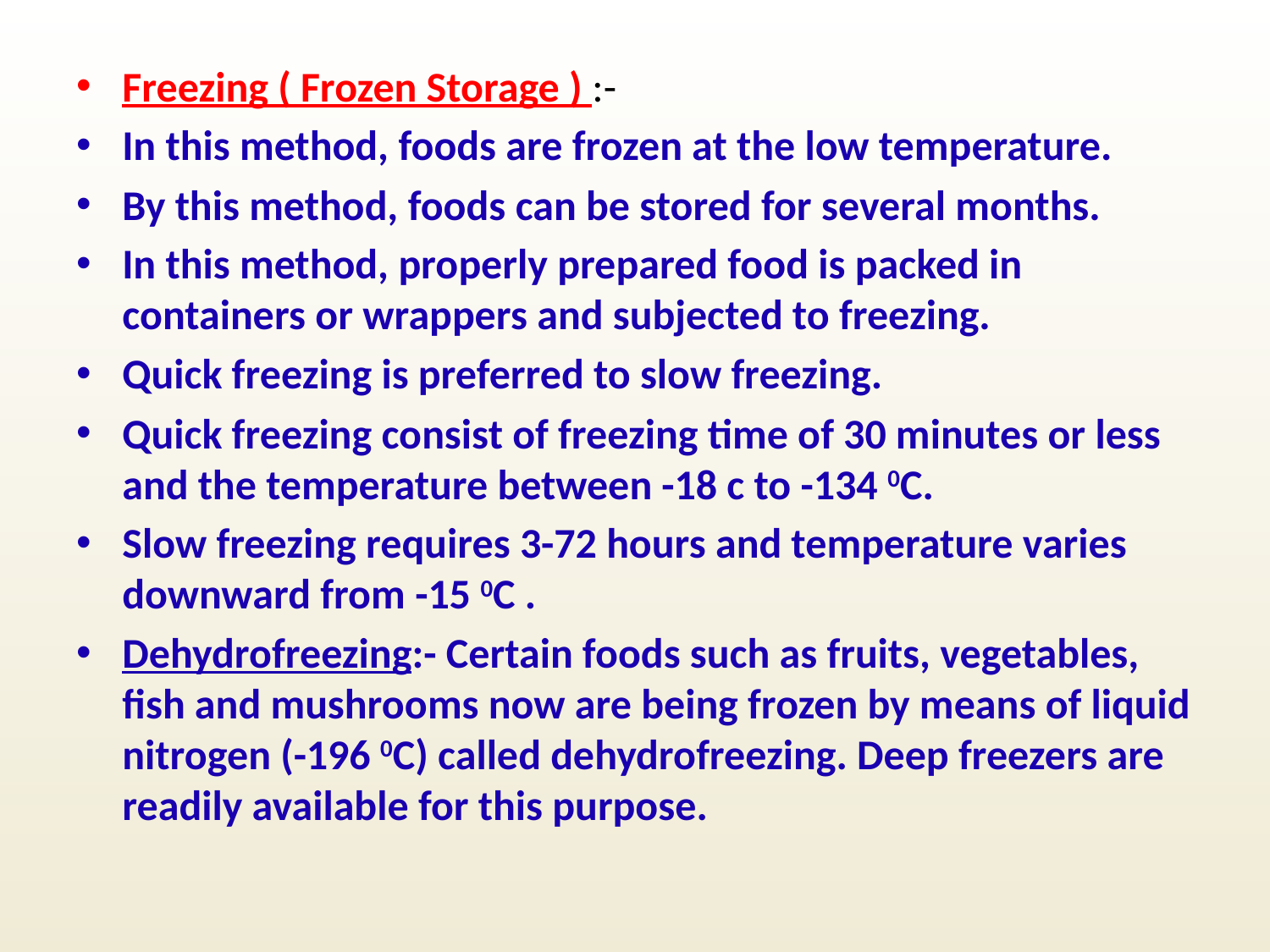

Freezing ( Frozen Storage ) :-
In this method, foods are frozen at the low temperature.
By this method, foods can be stored for several months.
In this method, properly prepared food is packed in containers or wrappers and subjected to freezing.
Quick freezing is preferred to slow freezing.
Quick freezing consist of freezing time of 30 minutes or less and the temperature between -18 c to -134 0C.
Slow freezing requires 3-72 hours and temperature varies downward from -15 0C .
Dehydrofreezing:- Certain foods such as fruits, vegetables, fish and mushrooms now are being frozen by means of liquid nitrogen (-196 0C) called dehydrofreezing. Deep freezers are readily available for this purpose.